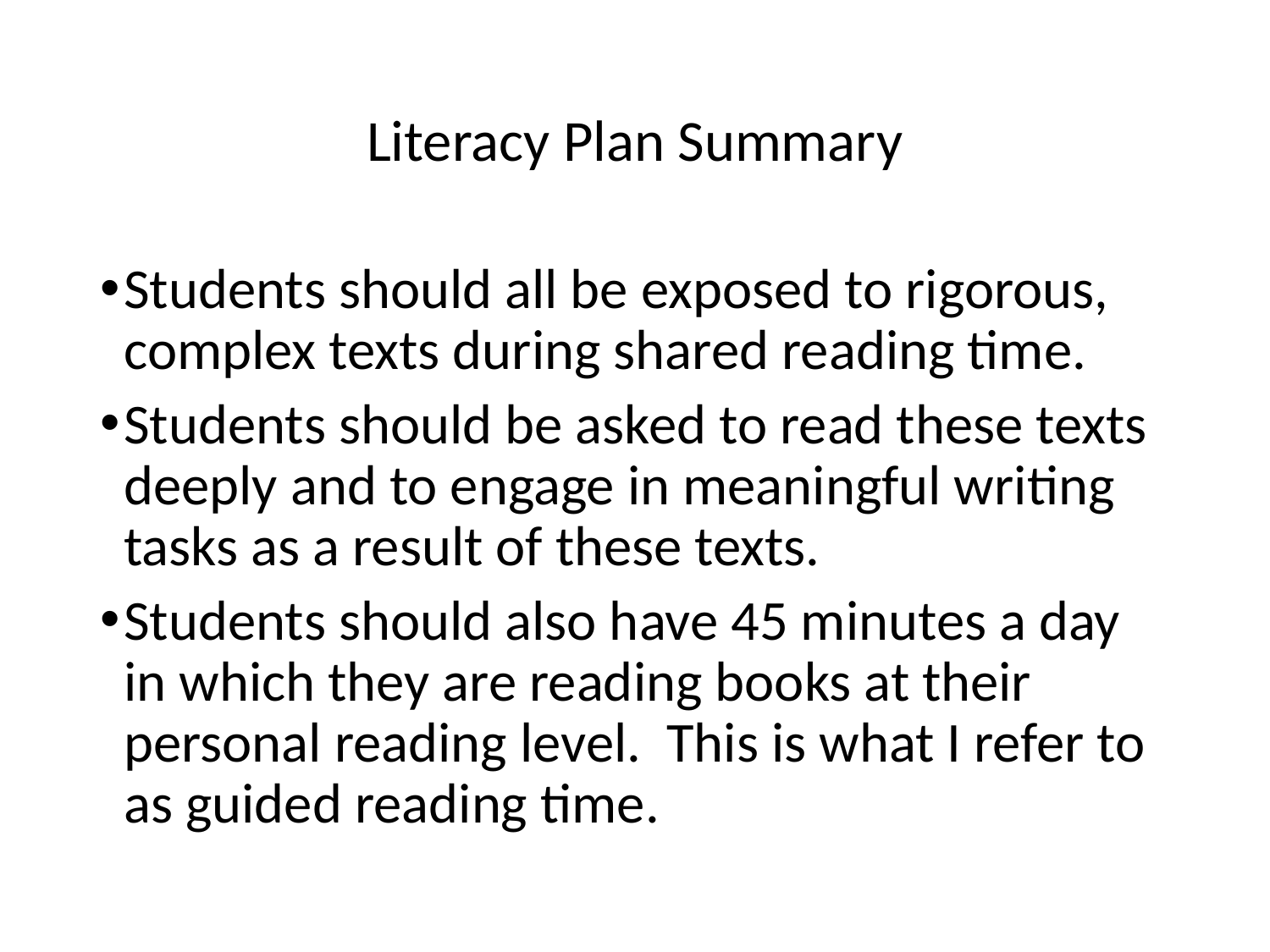

# Literacy Plan Summary
Students should all be exposed to rigorous, complex texts during shared reading time.
Students should be asked to read these texts deeply and to engage in meaningful writing tasks as a result of these texts.
Students should also have 45 minutes a day in which they are reading books at their personal reading level.  This is what I refer to as guided reading time.